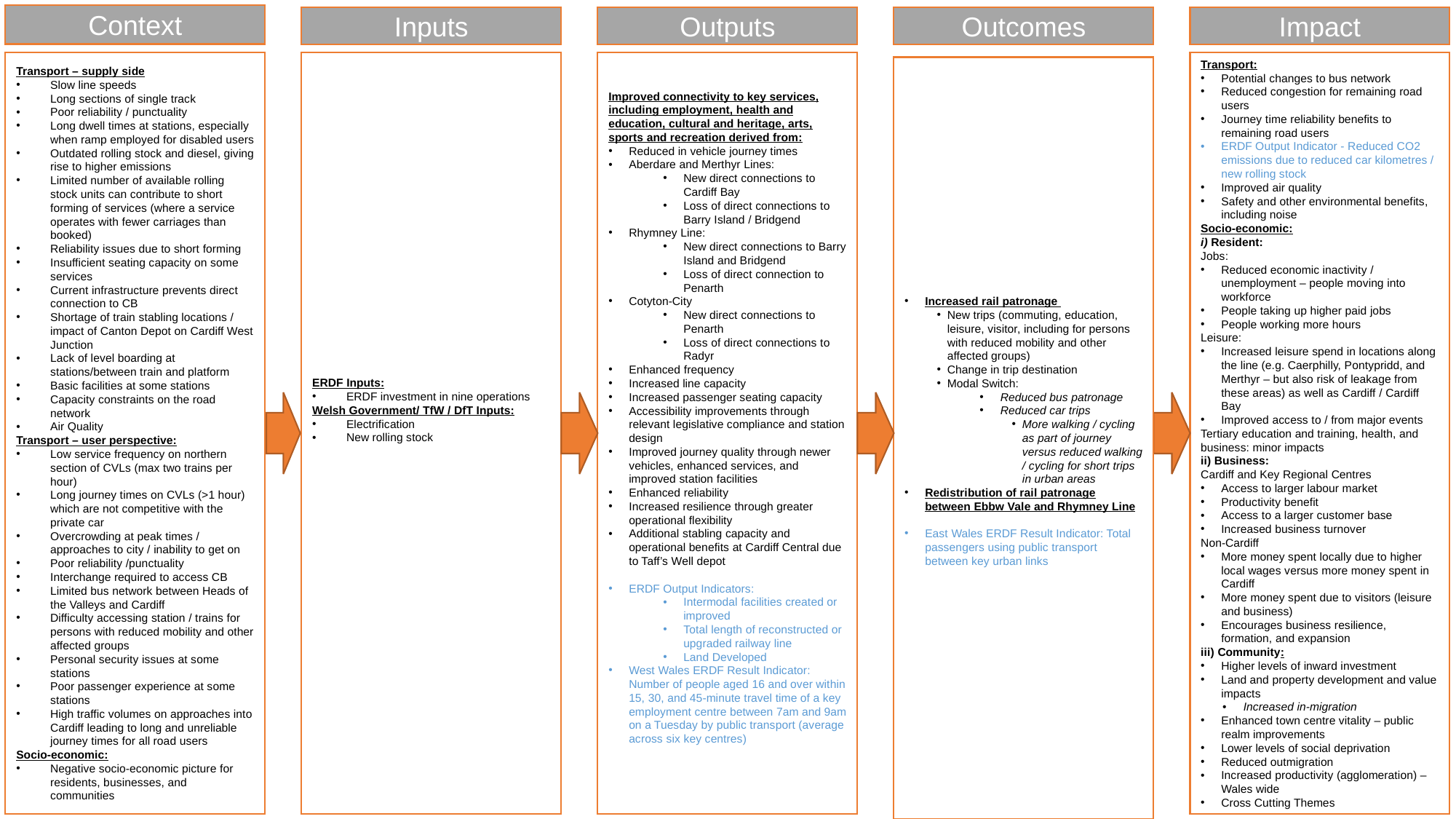

Context
Inputs
Outputs
Outcomes
Impact
Transport – supply side
Slow line speeds
Long sections of single track
Poor reliability / punctuality
Long dwell times at stations, especially when ramp employed for disabled users
Outdated rolling stock and diesel, giving rise to higher emissions
Limited number of available rolling stock units can contribute to short forming of services (where a service operates with fewer carriages than booked)
Reliability issues due to short forming
Insufficient seating capacity on some services
Current infrastructure prevents direct connection to CB
Shortage of train stabling locations / impact of Canton Depot on Cardiff West Junction
Lack of level boarding at stations/between train and platform
Basic facilities at some stations
Capacity constraints on the road network
Air Quality
Transport – user perspective:
Low service frequency on northern section of CVLs (max two trains per hour)
Long journey times on CVLs (>1 hour) which are not competitive with the private car
Overcrowding at peak times / approaches to city / inability to get on
Poor reliability /punctuality
Interchange required to access CB
Limited bus network between Heads of the Valleys and Cardiff
Difficulty accessing station / trains for persons with reduced mobility and other affected groups
Personal security issues at some stations
Poor passenger experience at some stations
High traffic volumes on approaches into Cardiff leading to long and unreliable journey times for all road users
Socio-economic:
Negative socio-economic picture for residents, businesses, and communities
ERDF Inputs:
ERDF investment in nine operations
Welsh Government/ TfW / DfT Inputs:
Electrification
New rolling stock

Transport:
Potential changes to bus network
Reduced congestion for remaining road users
Journey time reliability benefits to remaining road users
ERDF Output Indicator - Reduced CO2 emissions due to reduced car kilometres / new rolling stock
Improved air quality
Safety and other environmental benefits, including noise
Socio-economic:
i) Resident:
Jobs:
Reduced economic inactivity / unemployment – people moving into workforce
People taking up higher paid jobs
People working more hours
Leisure:
Increased leisure spend in locations along the line (e.g. Caerphilly, Pontypridd, and Merthyr – but also risk of leakage from these areas) as well as Cardiff / Cardiff Bay
Improved access to / from major events
Tertiary education and training, health, and business: minor impacts
ii) Business:
Cardiff and Key Regional Centres
Access to larger labour market
Productivity benefit
Access to a larger customer base
Increased business turnover
Non-Cardiff
More money spent locally due to higher local wages versus more money spent in Cardiff
More money spent due to visitors (leisure and business)
Encourages business resilience, formation, and expansion
iii) Community:
Higher levels of inward investment
Land and property development and value impacts
Increased in-migration
Enhanced town centre vitality – public realm improvements
Lower levels of social deprivation
Reduced outmigration
Increased productivity (agglomeration) – Wales wide
Cross Cutting Themes
Improved connectivity to key services, including employment, health and education, cultural and heritage, arts, sports and recreation derived from:
Reduced in vehicle journey times
Aberdare and Merthyr Lines:
New direct connections to Cardiff Bay
Loss of direct connections to Barry Island / Bridgend
Rhymney Line:
New direct connections to Barry Island and Bridgend
Loss of direct connection to Penarth
Cotyton-City
New direct connections to Penarth
Loss of direct connections to Radyr
Enhanced frequency
Increased line capacity
Increased passenger seating capacity
Accessibility improvements through relevant legislative compliance and station design
Improved journey quality through newer vehicles, enhanced services, and improved station facilities
Enhanced reliability
Increased resilience through greater operational flexibility
Additional stabling capacity and operational benefits at Cardiff Central due to Taff’s Well depot

ERDF Output Indicators:
Intermodal facilities created or improved
Total length of reconstructed or upgraded railway line
Land Developed
West Wales ERDF Result Indicator: Number of people aged 16 and over within 15, 30, and 45-minute travel time of a key employment centre between 7am and 9am on a Tuesday by public transport (average across six key centres)

Increased rail patronage
New trips (commuting, education, leisure, visitor, including for persons with reduced mobility and other affected groups)
Change in trip destination
Modal Switch:
Reduced bus patronage
Reduced car trips
More walking / cycling as part of journey versus reduced walking / cycling for short trips in urban areas
Redistribution of rail patronage between Ebbw Vale and Rhymney Line

East Wales ERDF Result Indicator: Total passengers using public transport between key urban links